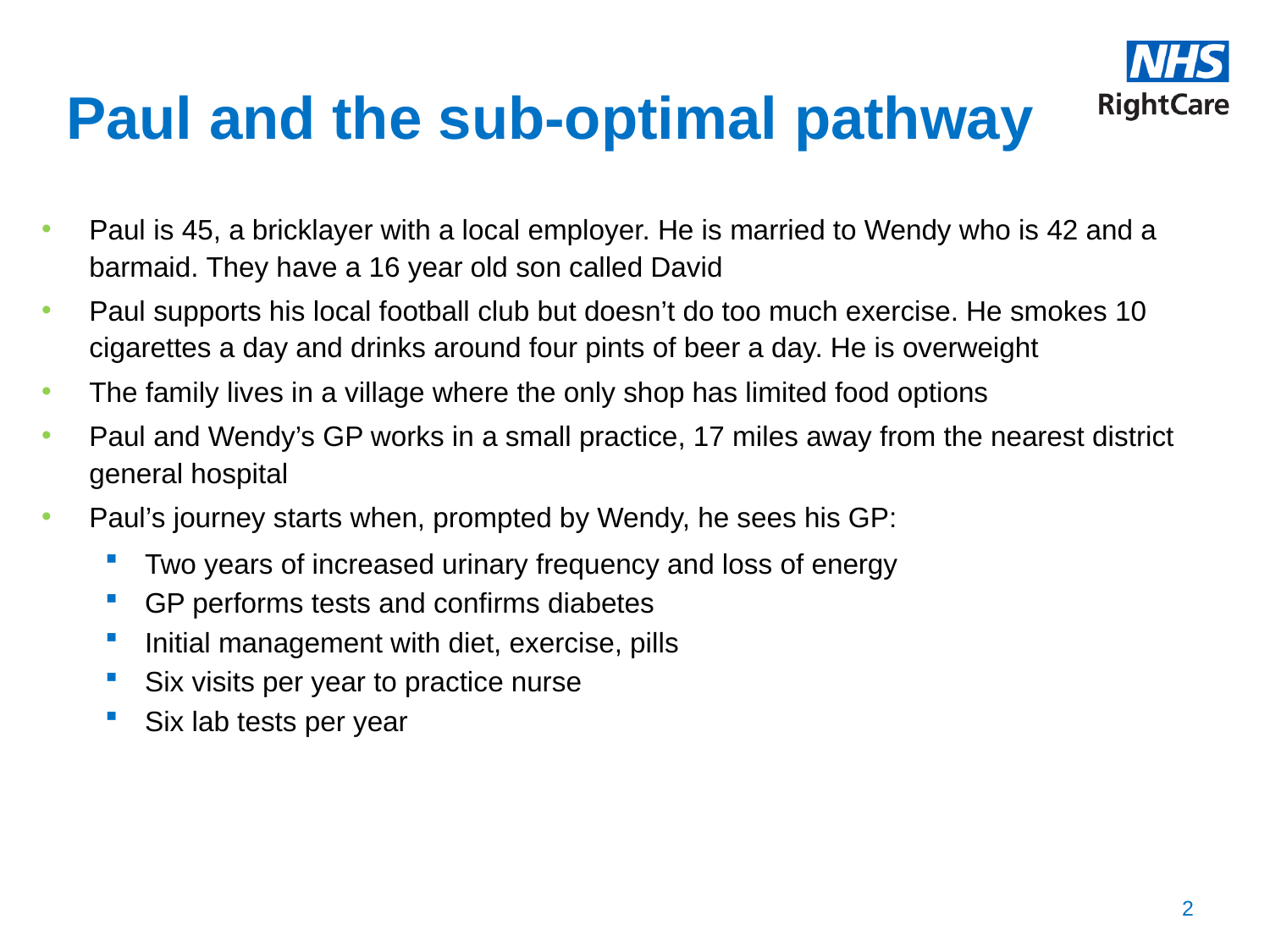

# Paul and the sub-optimal pathway
Paul is 45, a bricklayer with a local employer. He is married to Wendy who is 42 and a barmaid. They have a 16 year old son called David
Paul supports his local football club but doesn’t do too much exercise. He smokes 10 cigarettes a day and drinks around four pints of beer a day. He is overweight
The family lives in a village where the only shop has limited food options
Paul and Wendy’s GP works in a small practice, 17 miles away from the nearest district general hospital
Paul’s journey starts when, prompted by Wendy, he sees his GP:
Two years of increased urinary frequency and loss of energy
GP performs tests and confirms diabetes
Initial management with diet, exercise, pills
Six visits per year to practice nurse
Six lab tests per year

2